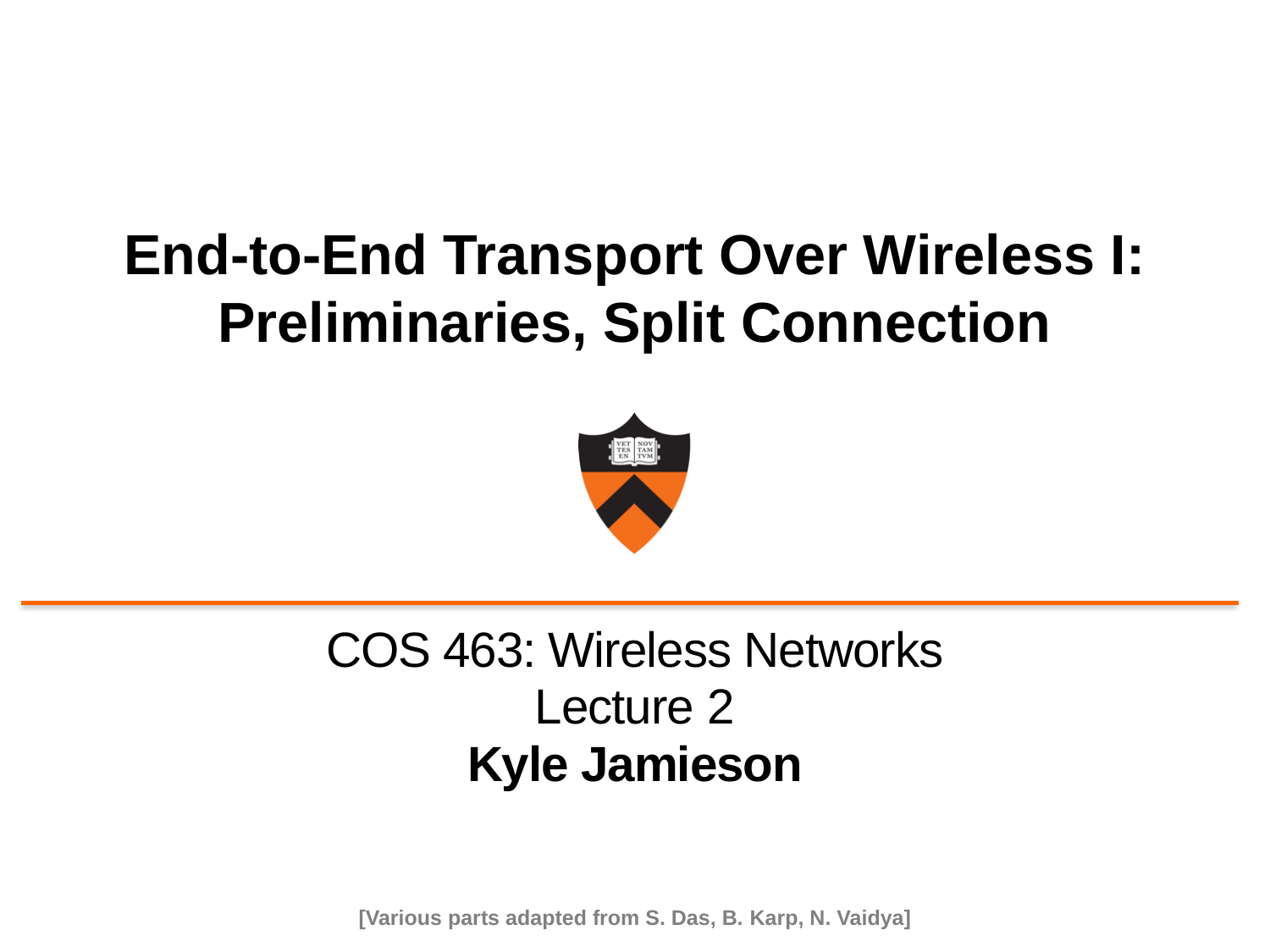

# End-to-End Transport Over Wireless I: Preliminaries, Split Connection
COS 463: Wireless Networks
Lecture 2
Kyle Jamieson
[Various parts adapted from S. Das, B. Karp, N. Vaidya]